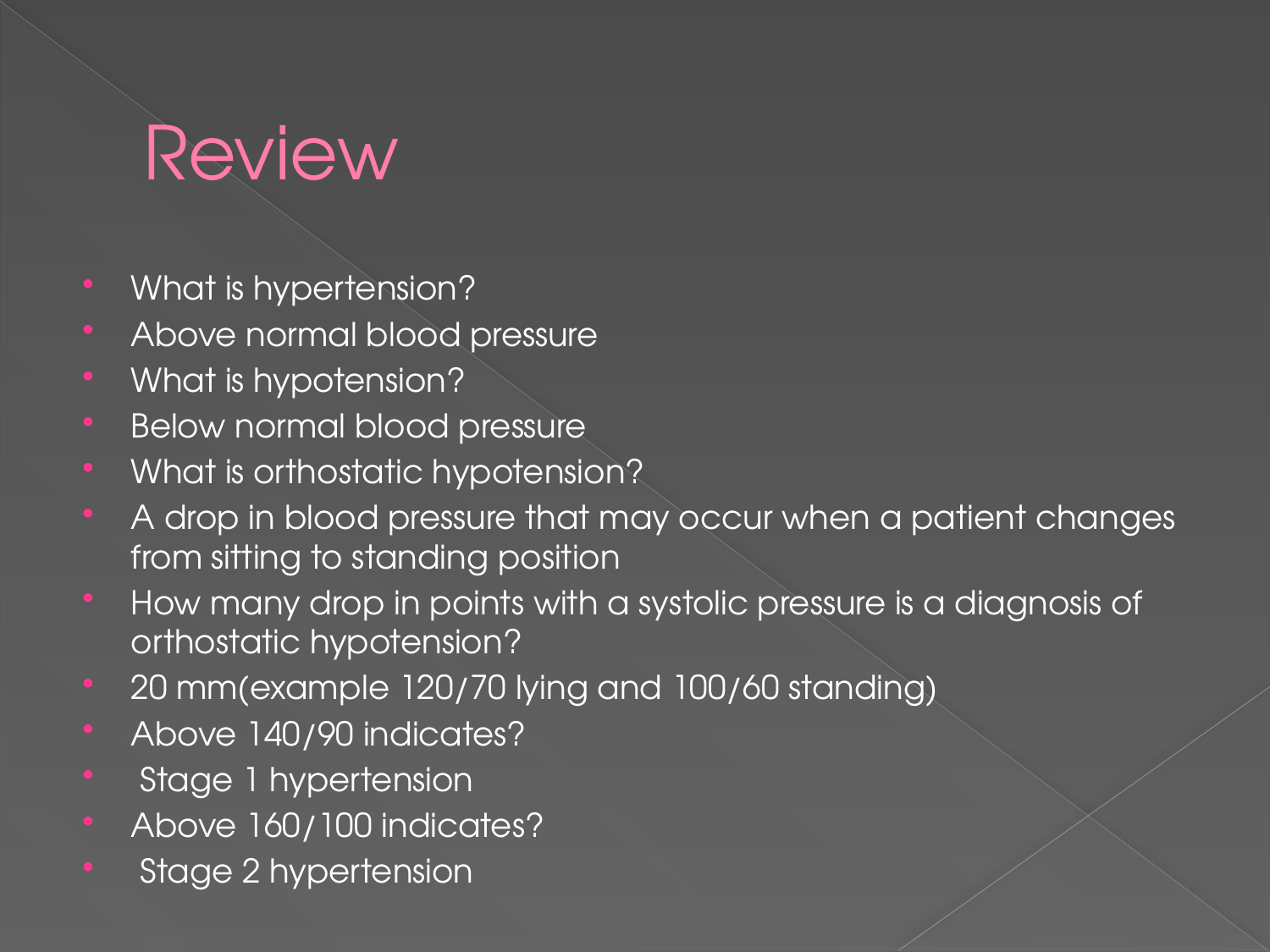

# Review
What is hypertension?
Above normal blood pressure
What is hypotension?
Below normal blood pressure
What is orthostatic hypotension?
A drop in blood pressure that may occur when a patient changes from sitting to standing position
How many drop in points with a systolic pressure is a diagnosis of orthostatic hypotension?
20 mm(example 120/70 lying and 100/60 standing)
Above 140/90 indicates?
 Stage 1 hypertension
Above 160/100 indicates?
 Stage 2 hypertension